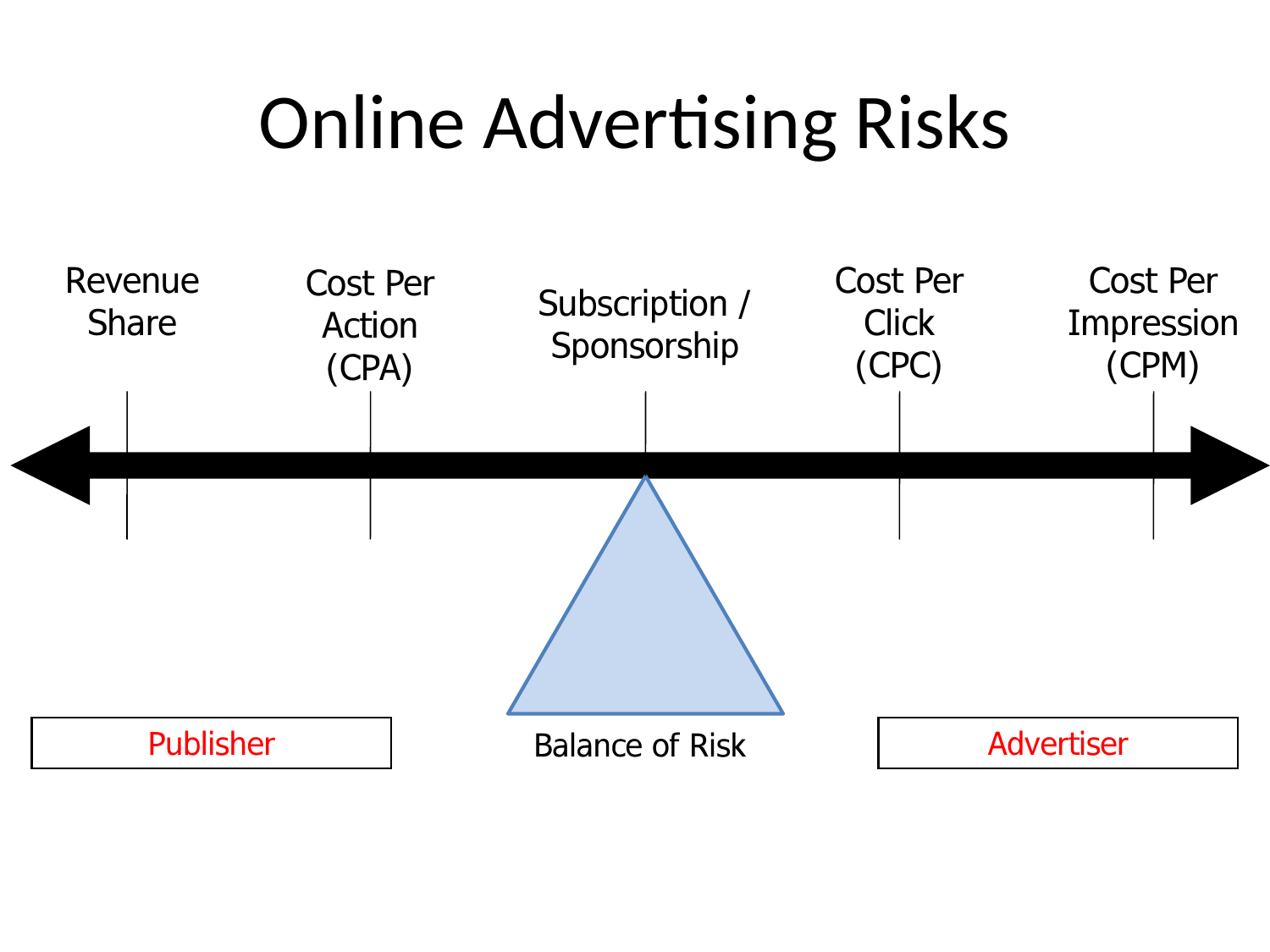

# Online Advertising Risks
Revenue Share
Cost Per Click (CPC)
Cost Per Impression (CPM)
Cost Per Action (CPA)
Subscription / Sponsorship

Publisher
Advertiser
Balance of Risk